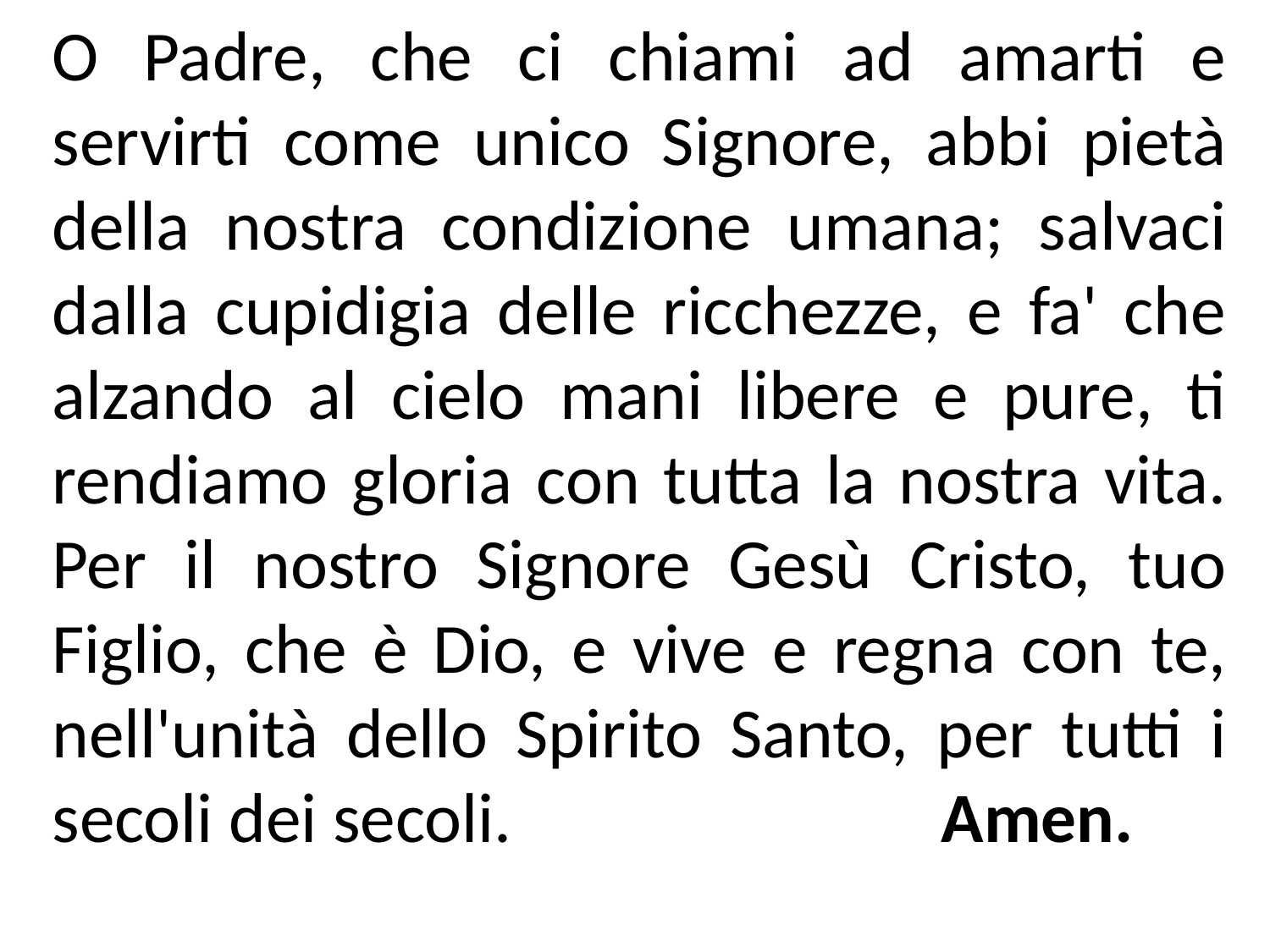

O Padre, che ci chiami ad amarti e servirti come unico Signore, abbi pietà della nostra condizione umana; salvaci dalla cupidigia delle ricchezze, e fa' che alzando al cielo mani libere e pure, ti rendiamo gloria con tutta la nostra vita. Per il nostro Signore Gesù Cristo, tuo Figlio, che è Dio, e vive e regna con te, nell'unità dello Spirito Santo, per tutti i secoli dei secoli.				Amen.